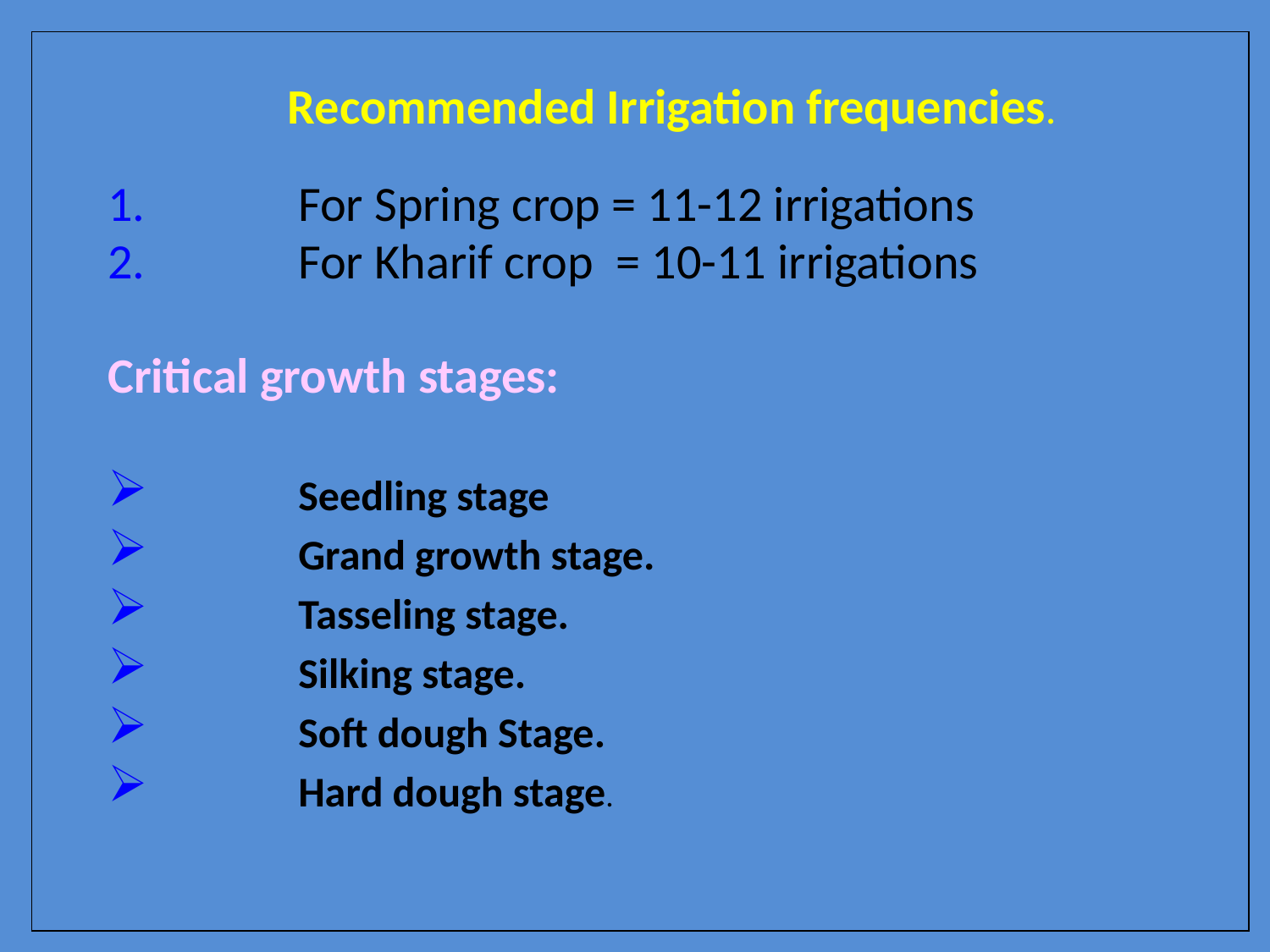

Recommended Irrigation frequencies.
For Spring crop = 11-12 irrigations
For Kharif crop  = 10-11 irrigations

Critical growth stages:

Seedling stage
Grand growth stage.
Tasseling stage.
Silking stage.
Soft dough Stage.
Hard dough stage.
#